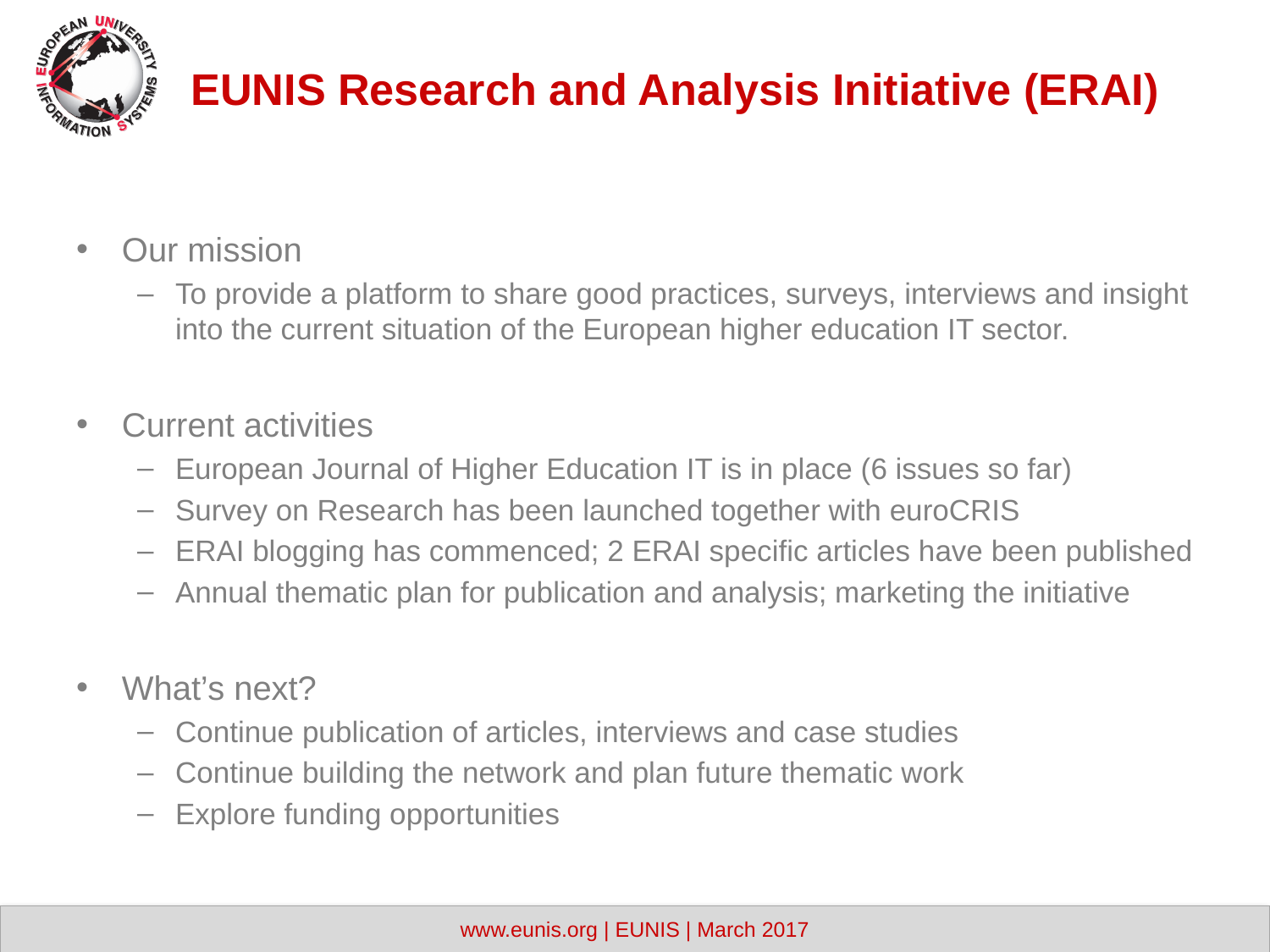

# EUNIS Research and Analysis Initiative (ERAI)
Our mission
To provide a platform to share good practices, surveys, interviews and insight into the current situation of the European higher education IT sector.

Current activities
European Journal of Higher Education IT is in place (6 issues so far)
Survey on Research has been launched together with euroCRIS
ERAI blogging has commenced; 2 ERAI specific articles have been published
Annual thematic plan for publication and analysis; marketing the initiative

What’s next?
Continue publication of articles, interviews and case studies
Continue building the network and plan future thematic work
Explore funding opportunities

www.eunis.org | EUNIS | March 2017